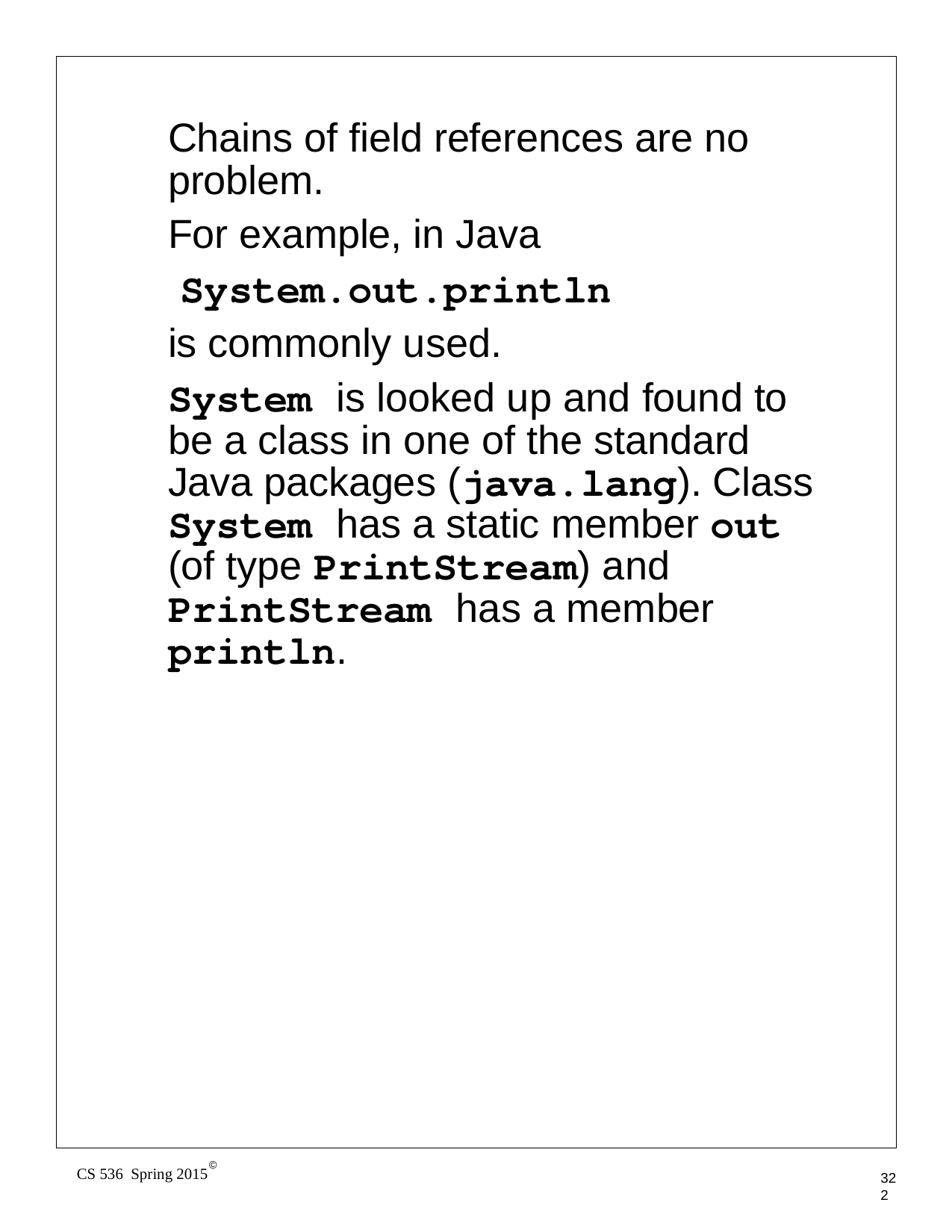

Chains of field references are no problem.
For example, in Java
System.out.println
is commonly used.
System is looked up and found to be a class in one of the standard Java packages (java.lang). Class System has a static member out (of type PrintStream) and PrintStream has a member println.
©
CS 536  Spring 2015
322